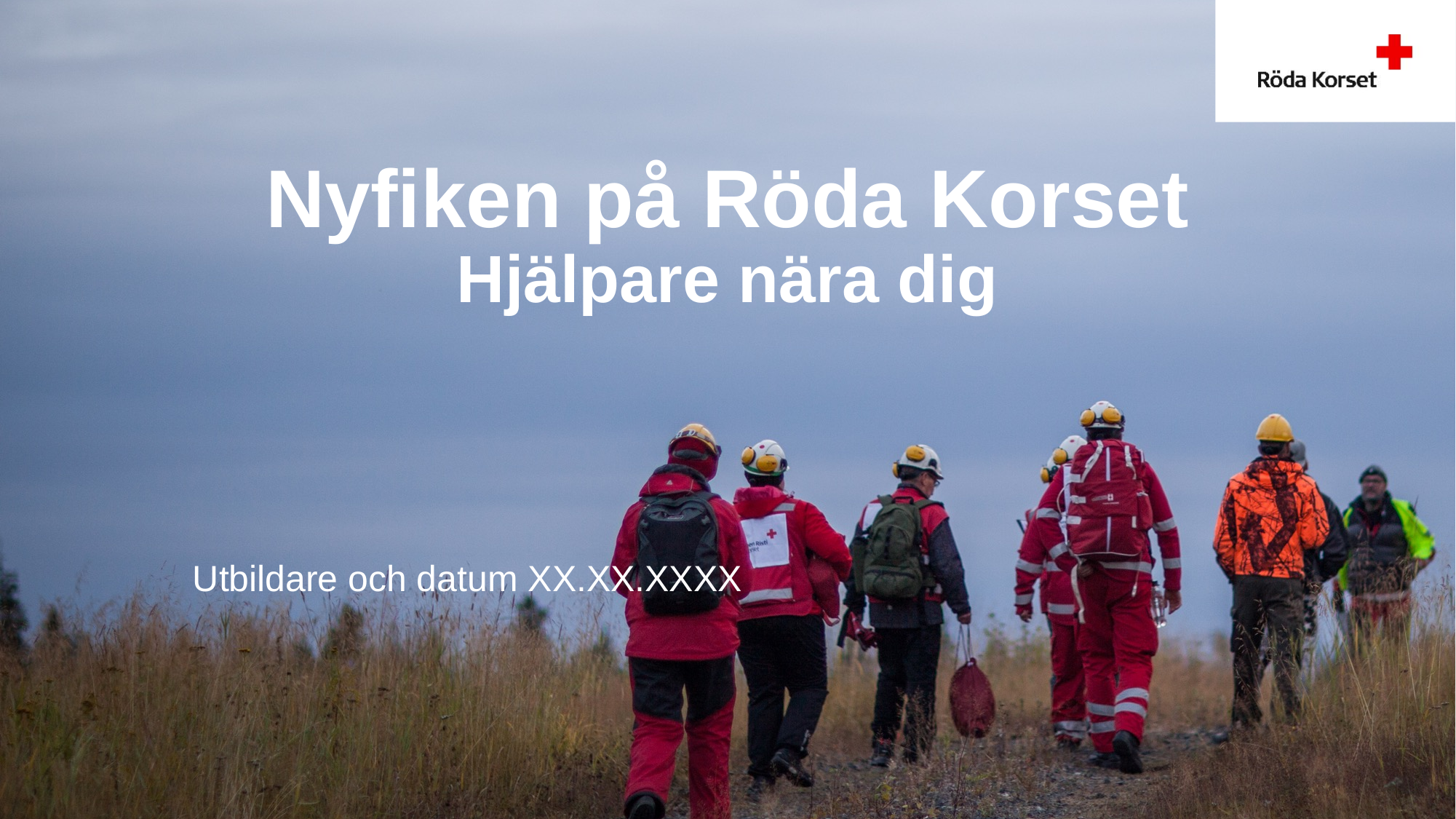

# Nyfiken på Röda Korset Hjälpare nära dig
Utbildare och datum XX.XX.XXXX